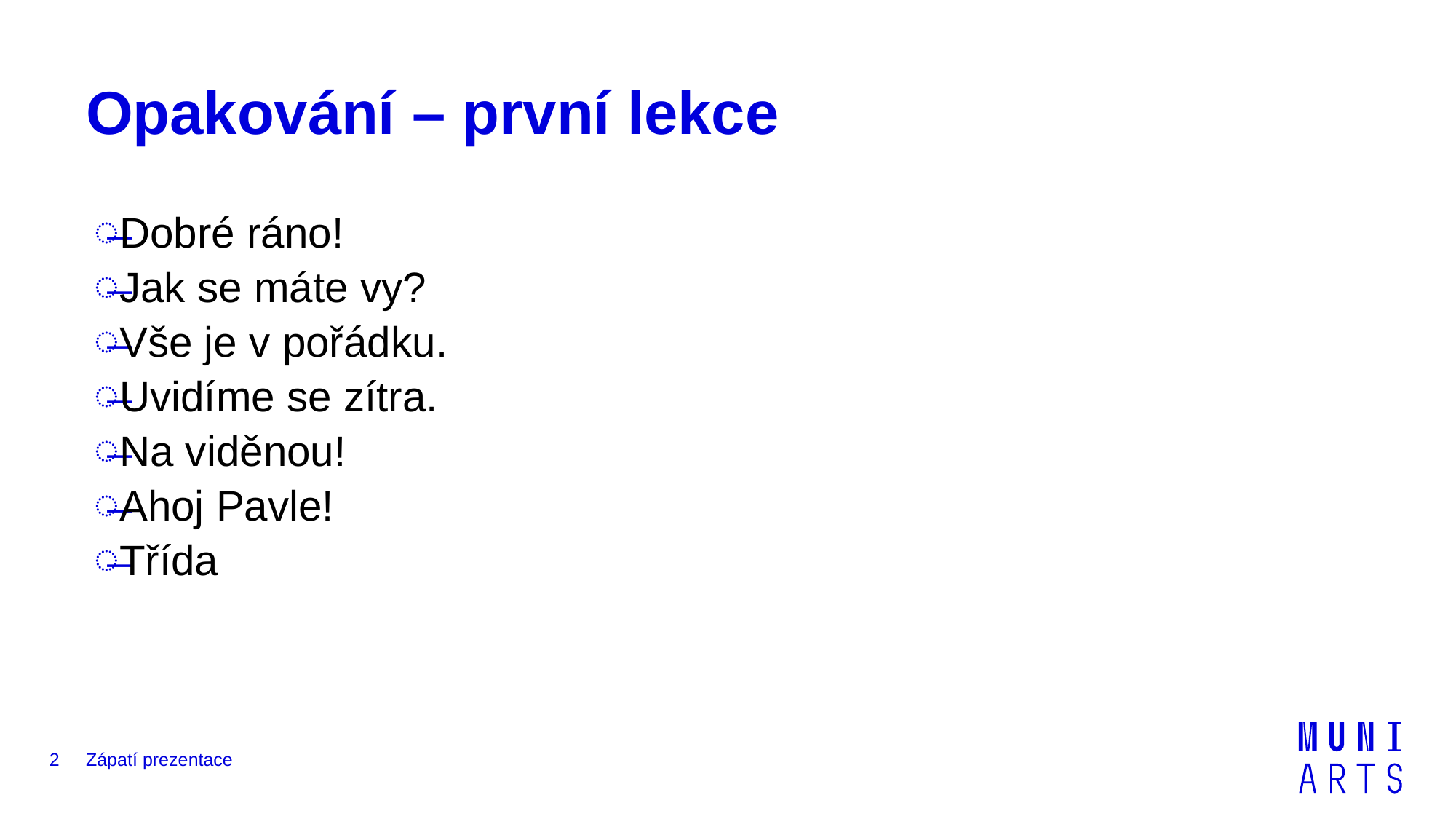

# Opakování – první lekce
Dobré ráno!
Jak se máte vy?
Vše je v pořádku.
Uvidíme se zítra.
Na viděnou!
Ahoj Pavle!
Třída
2
Zápatí prezentace